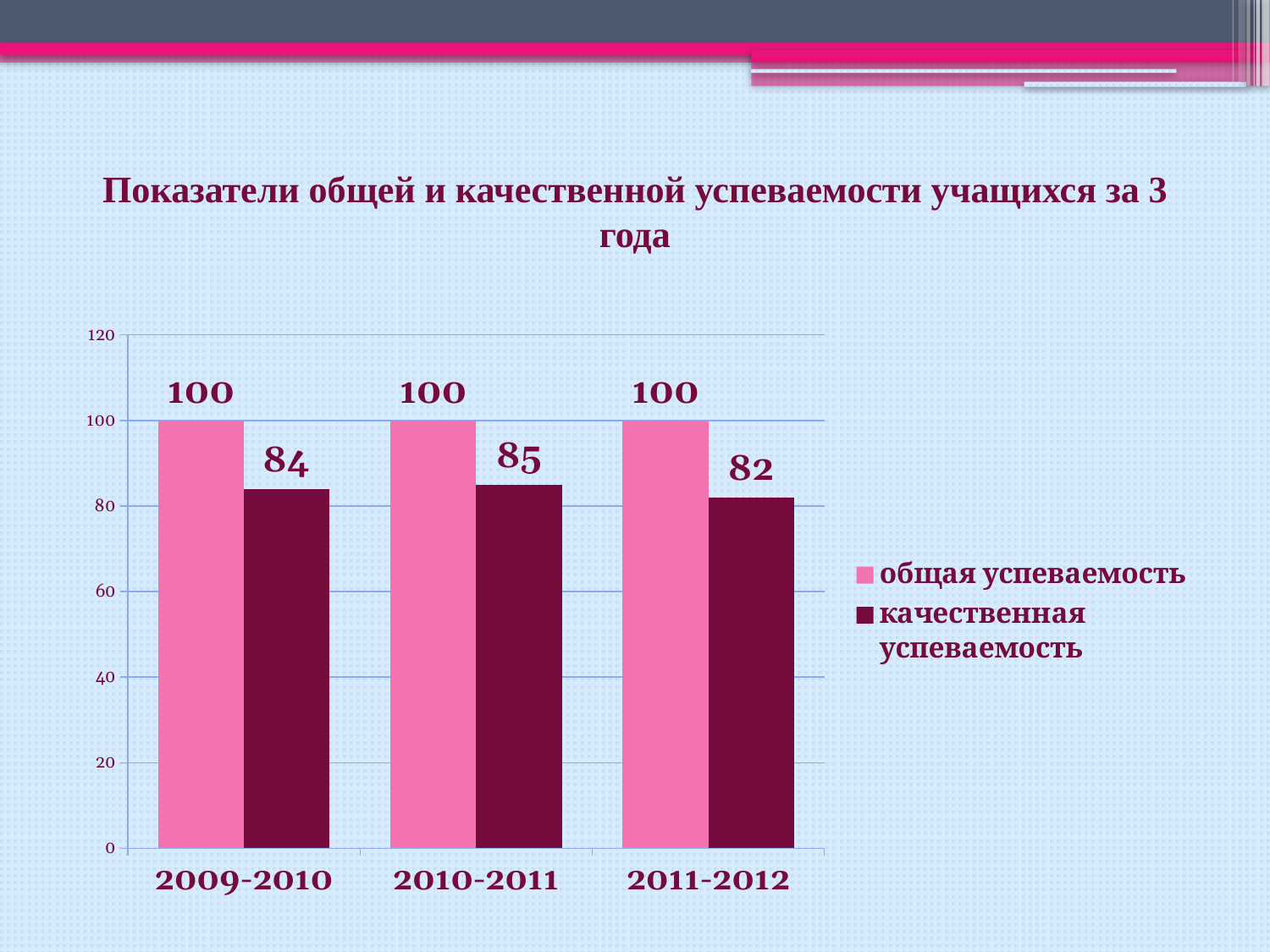

# Показатели общей и качественной успеваемости учащихся за 3 года

### Chart

| Category | общая успеваемость | качественная успеваемость |
|---|---|---|
| 2009-2010 | 100.0 | 84.0 |
| 2010-2011 | 100.0 | 85.0 |
| 2011-2012 | 100.0 | 82.0 |